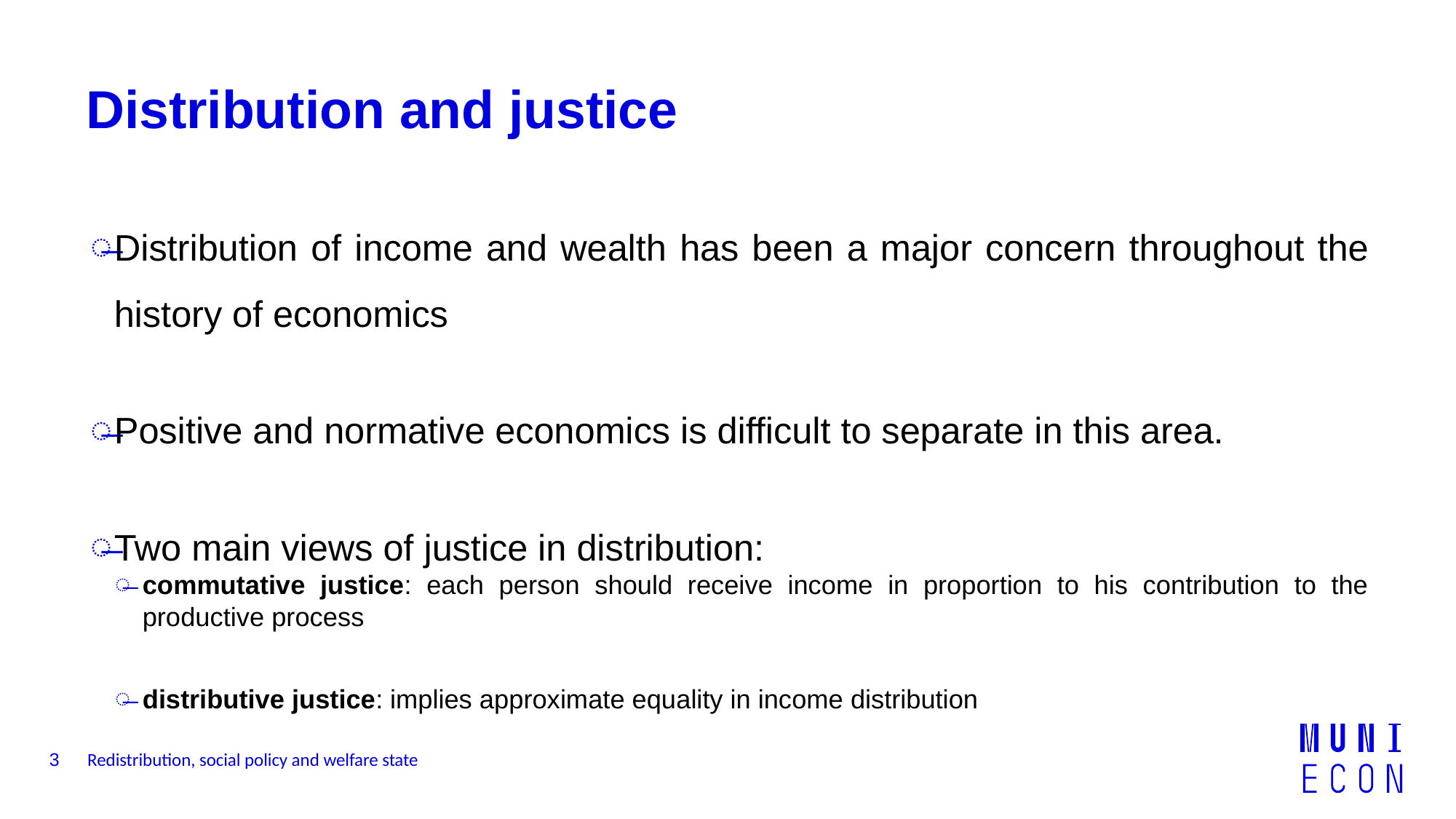

# Distribution and justice
Distribution of income and wealth has been a major concern throughout the history of economics

Positive and normative economics is difficult to separate in this area.

Two main views of justice in distribution:
commutative justice: each person should receive income in proportion to his contribution to the productive process

distributive justice: implies approximate equality in income distribution

3
Redistribution, social policy and welfare state